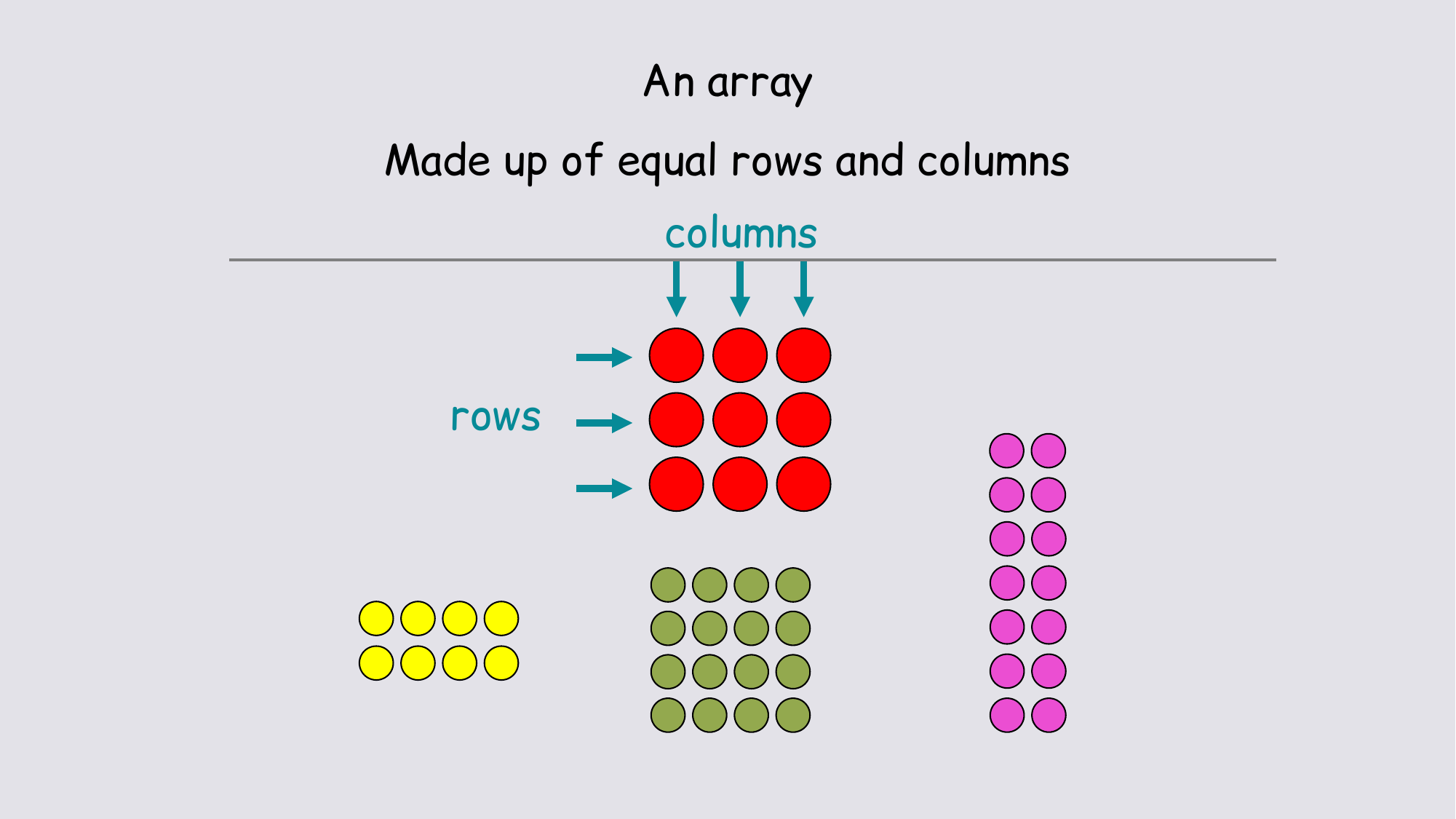

An array
Made up of equal rows and columns
columns

rows